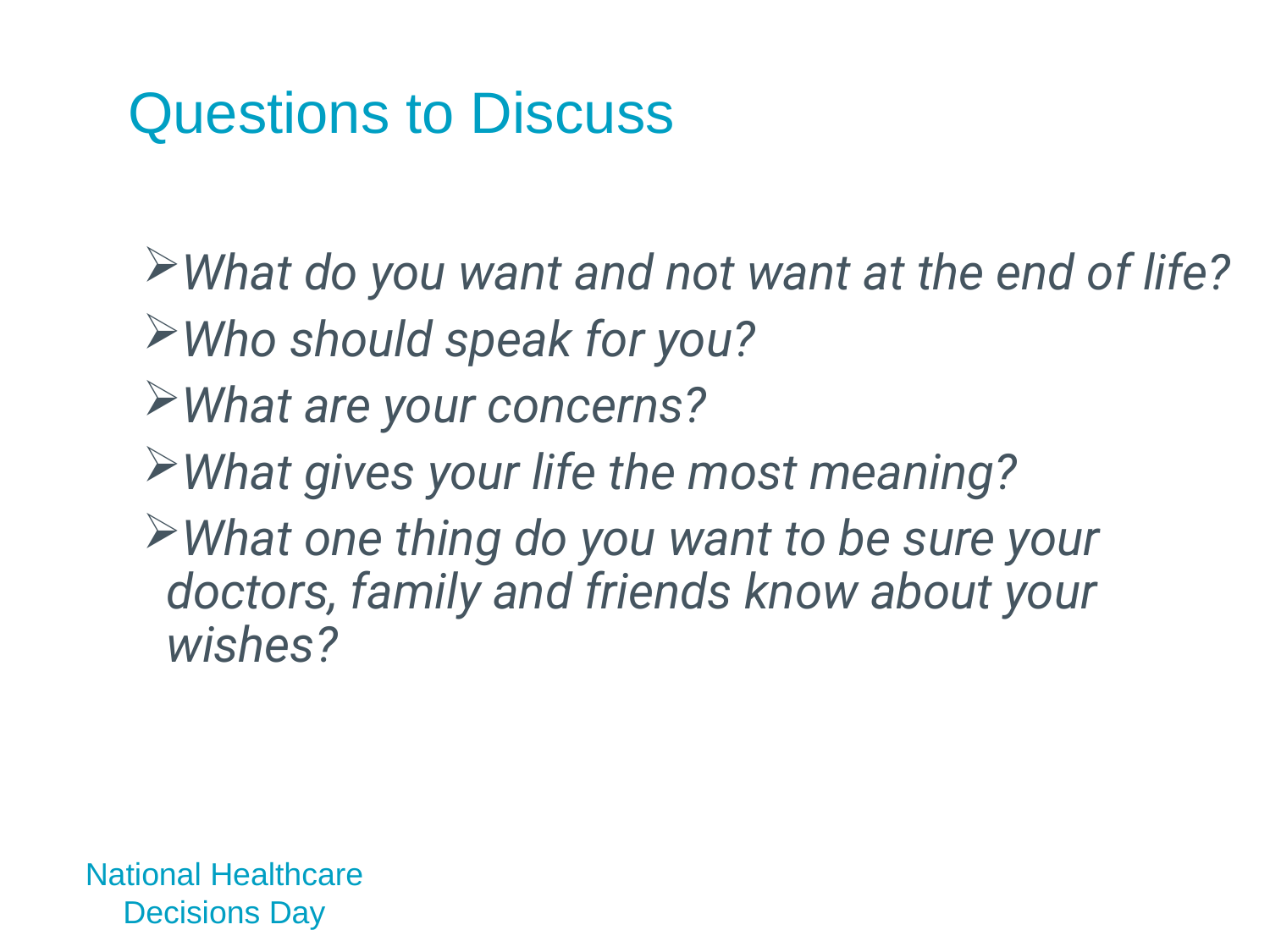

Questions to Discuss
What do you want and not want at the end of life?
Who should speak for you?
What are your concerns?
What gives your life the most meaning?
What one thing do you want to be sure your doctors, family and friends know about your wishes?